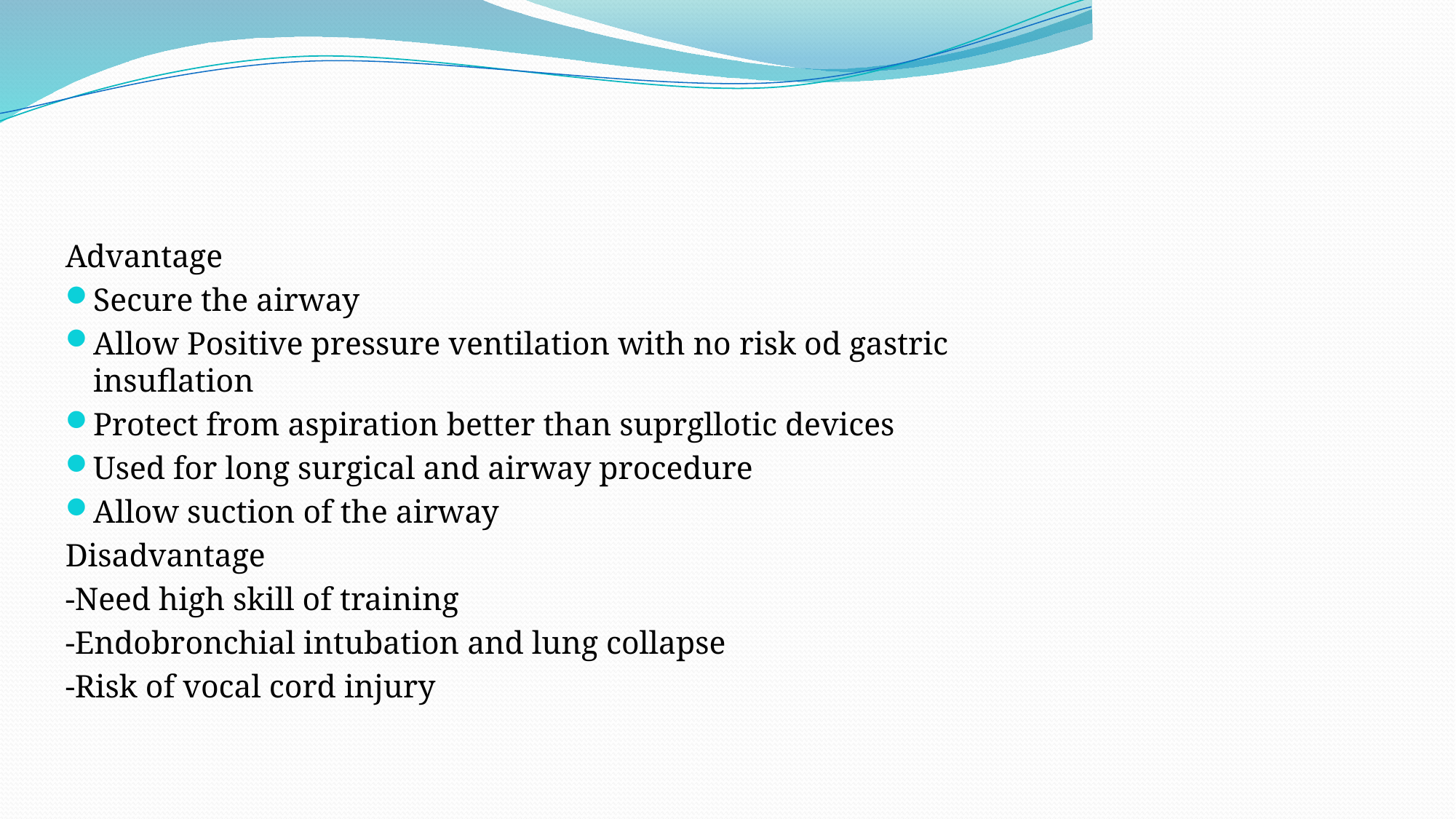

#
Advantage
Secure the airway
Allow Positive pressure ventilation with no risk od gastric insuflation
Protect from aspiration better than suprgllotic devices
Used for long surgical and airway procedure
Allow suction of the airway
Disadvantage
-Need high skill of training
-Endobronchial intubation and lung collapse
-Risk of vocal cord injury